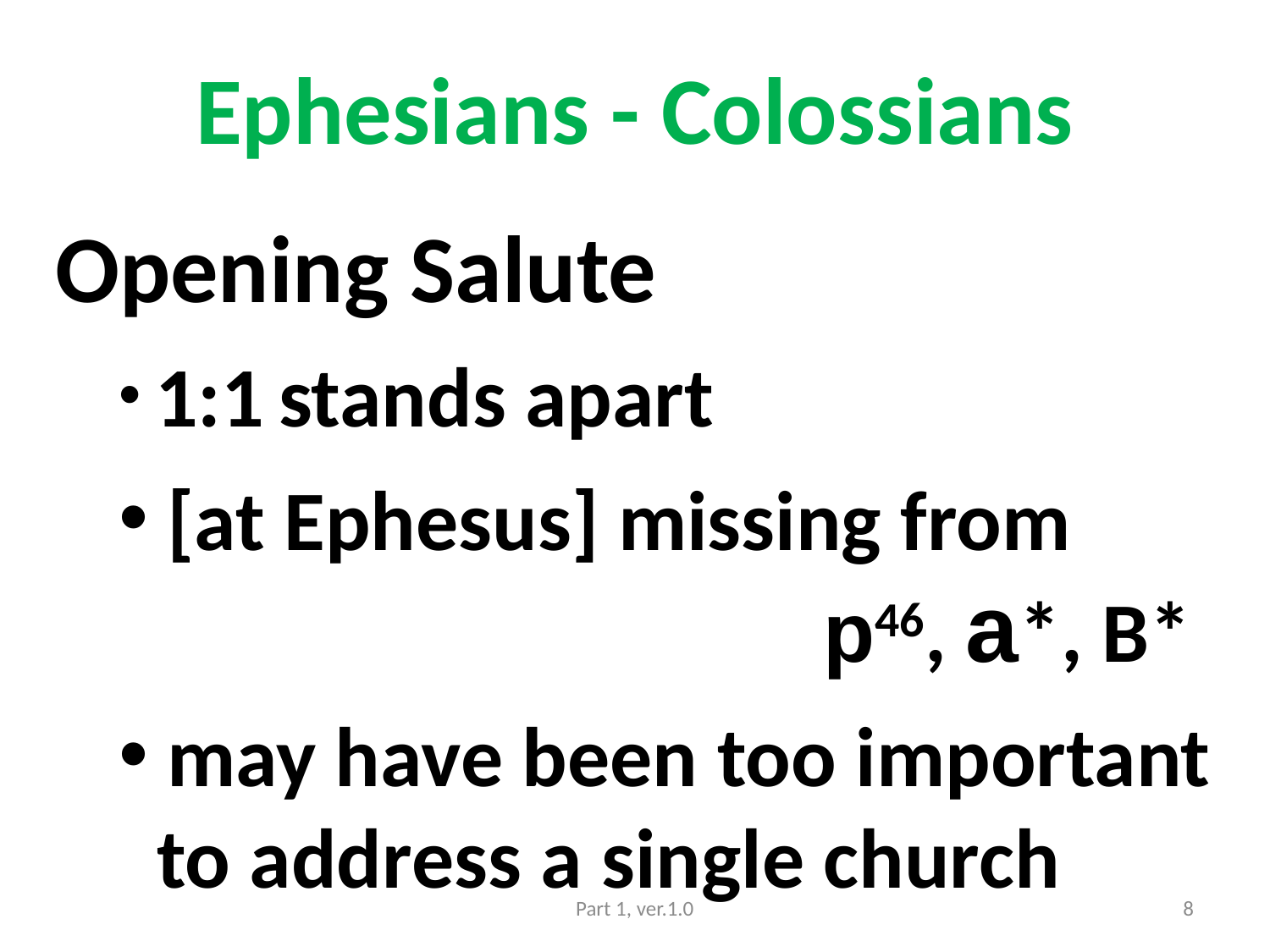

# Ephesians - Colossians
Opening Salute
 1:1 stands apart
 [at Ephesus] missing from
                                     p46, a*, B*
 may have been too important
  to address a single church
Part 1, ver.1.0
8